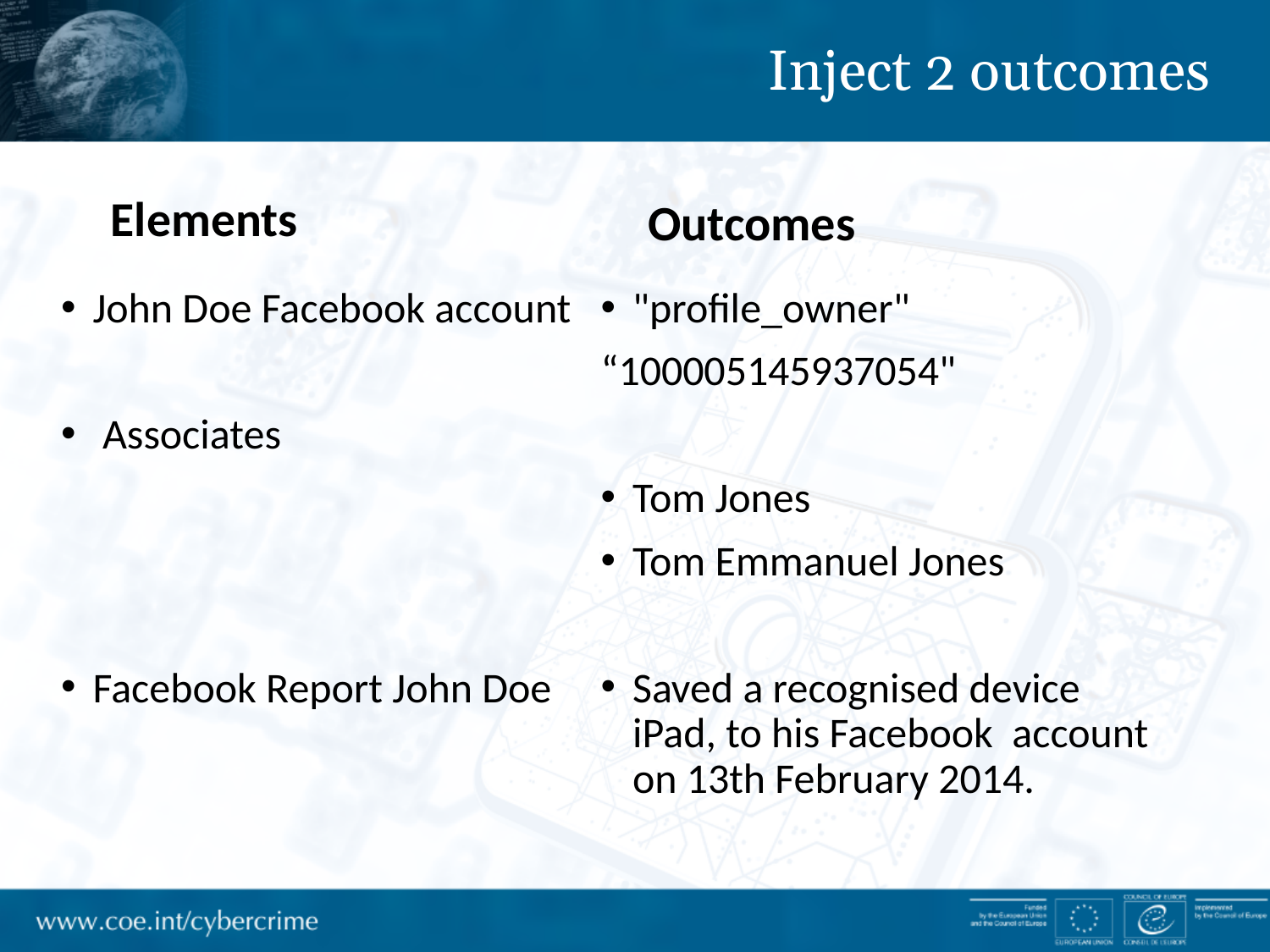

Inject 2 outcomes
 Elements
Outcomes
John Doe Facebook account

 Associates

Facebook Report John Doe
"profile_owner"
“100005145937054"

Tom Jones
Tom Emmanuel Jones

Saved a recognised device iPad, to his Facebook  account on 13th February 2014.